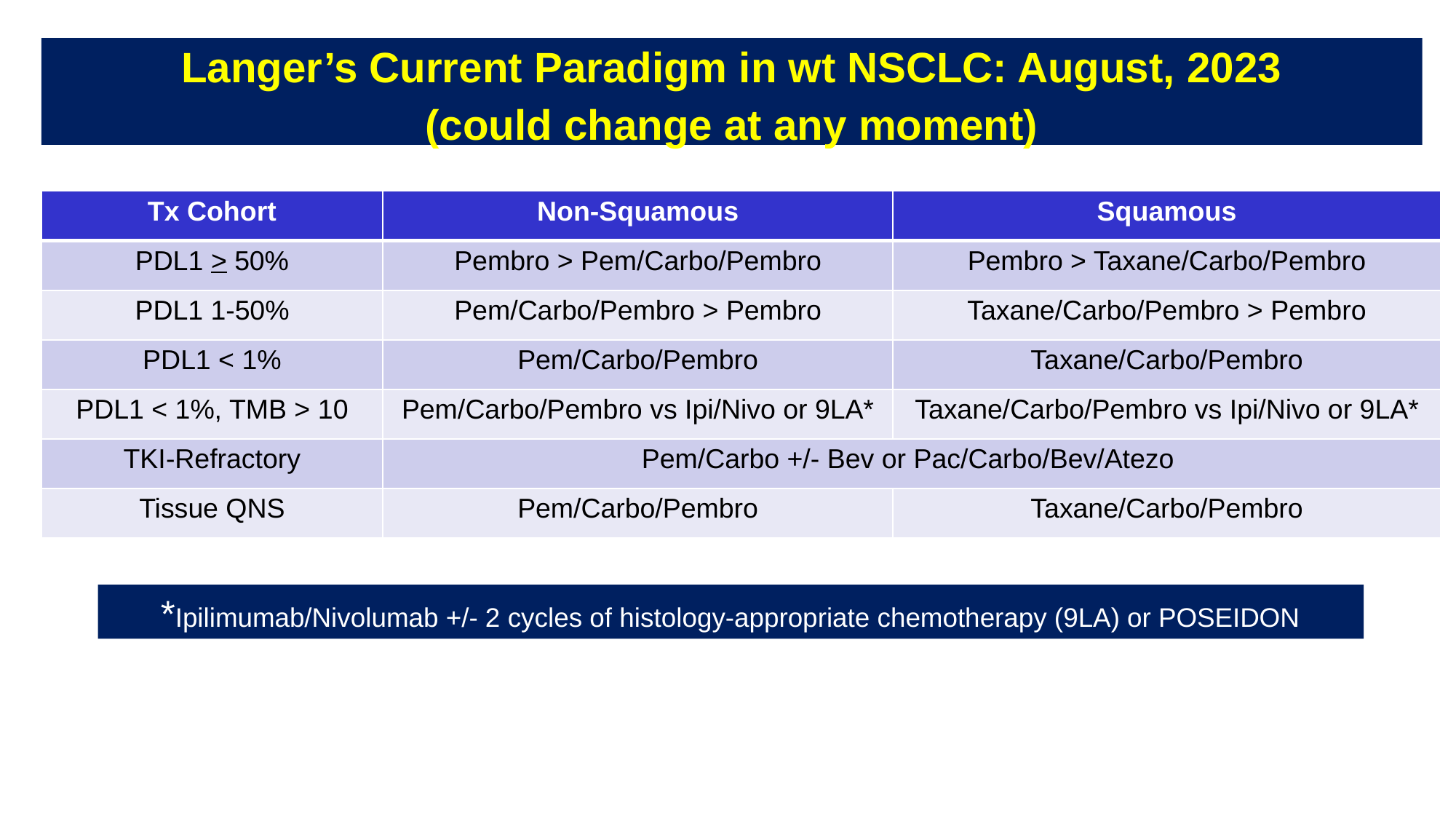

# Langer’s Current Paradigm in wt NSCLC: August, 2023 (could change at any moment)
| Tx Cohort | Non-Squamous | Squamous |
| --- | --- | --- |
| PDL1 > 50% | Pembro > Pem/Carbo/Pembro | Pembro > Taxane/Carbo/Pembro |
| PDL1 1-50% | Pem/Carbo/Pembro > Pembro | Taxane/Carbo/Pembro > Pembro |
| PDL1 < 1% | Pem/Carbo/Pembro | Taxane/Carbo/Pembro |
| PDL1 < 1%, TMB > 10 | Pem/Carbo/Pembro vs Ipi/Nivo or 9LA\* | Taxane/Carbo/Pembro vs Ipi/Nivo or 9LA\* |
| TKI-Refractory | Pem/Carbo +/- Bev or Pac/Carbo/Bev/Atezo |  |
| Tissue QNS | Pem/Carbo/Pembro | Taxane/Carbo/Pembro |
*Ipilimumab/Nivolumab +/- 2 cycles of histology-appropriate chemotherapy (9LA) or POSEIDON